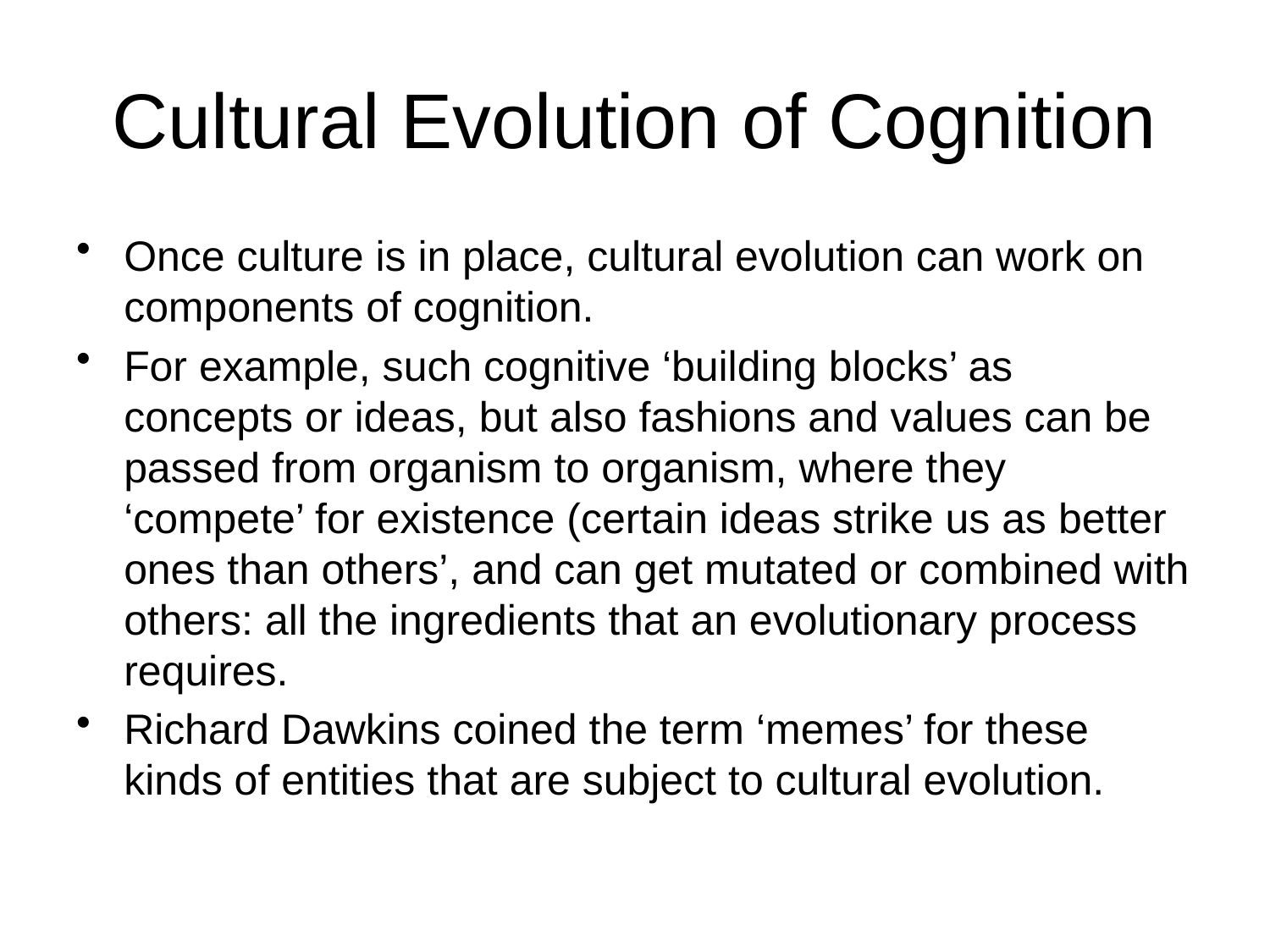

# Cultural Evolution of Cognition
Once culture is in place, cultural evolution can work on components of cognition.
For example, such cognitive ‘building blocks’ as concepts or ideas, but also fashions and values can be passed from organism to organism, where they ‘compete’ for existence (certain ideas strike us as better ones than others’, and can get mutated or combined with others: all the ingredients that an evolutionary process requires.
Richard Dawkins coined the term ‘memes’ for these kinds of entities that are subject to cultural evolution.